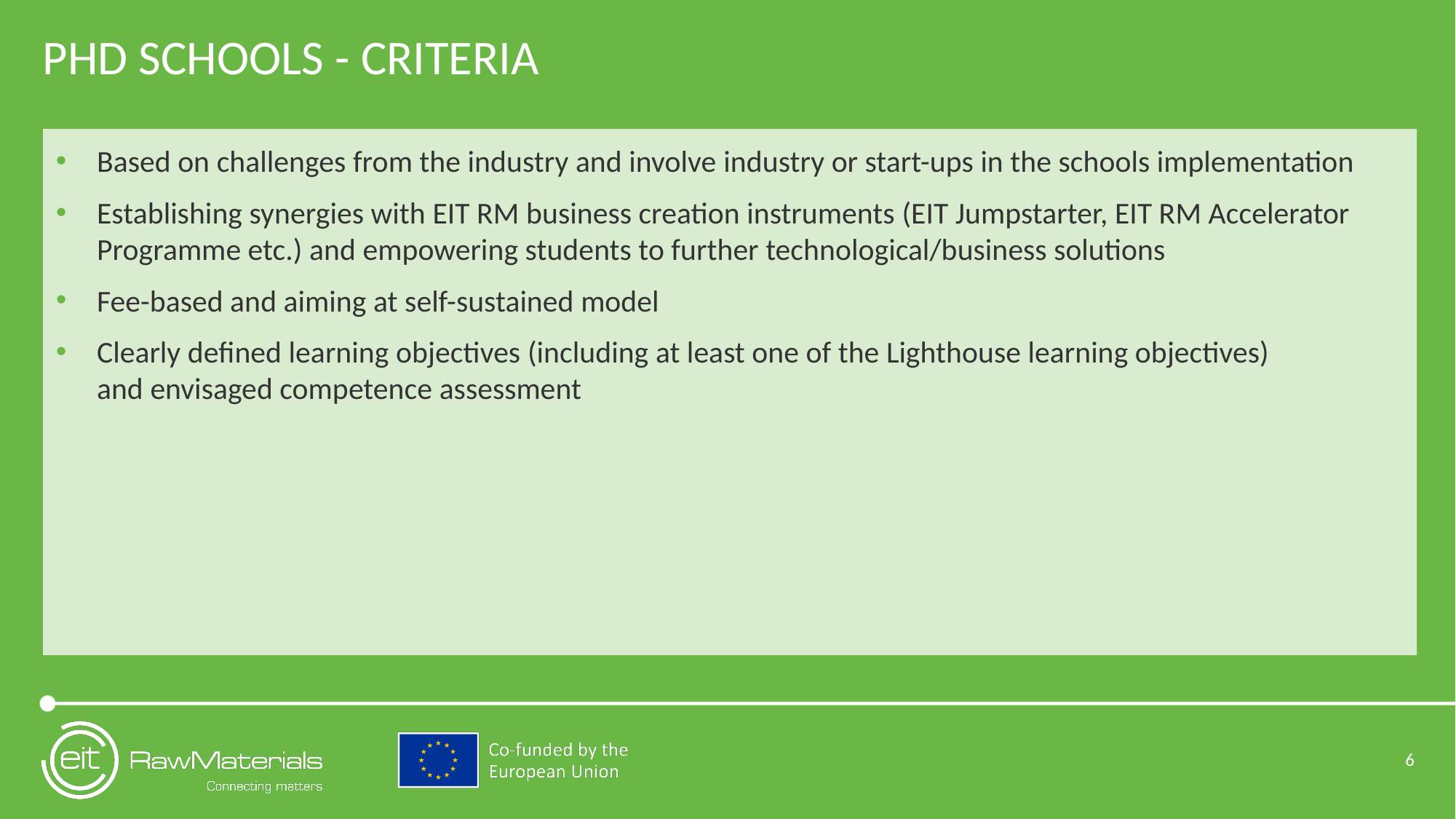

# PhD schools - criteria
Based on challenges from the industry and involve industry or start-ups in the schools implementation
Establishing synergies with EIT RM business creation instruments (EIT Jumpstarter, EIT RM Accelerator Programme etc.) and empowering students to further technological/business solutions
Fee-based and aiming at self-sustained model
Clearly defined learning objectives (including at least one of the Lighthouse learning objectives)
and envisaged competence assessment

6